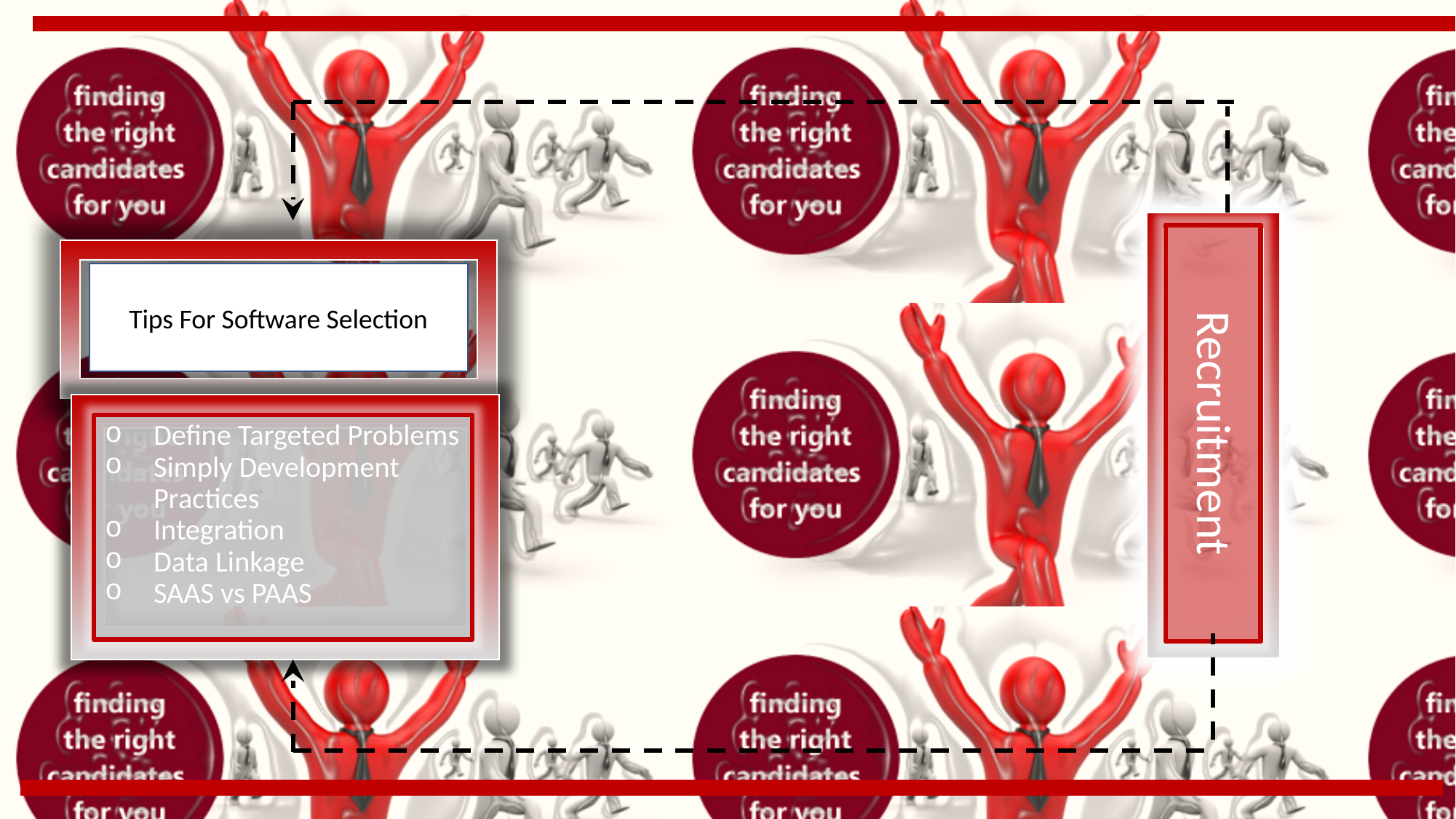

Recruitment

Tips For Software Selection

Define Targeted Problems
Simply Development Practices
Integration
Data Linkage
SAAS vs PAAS